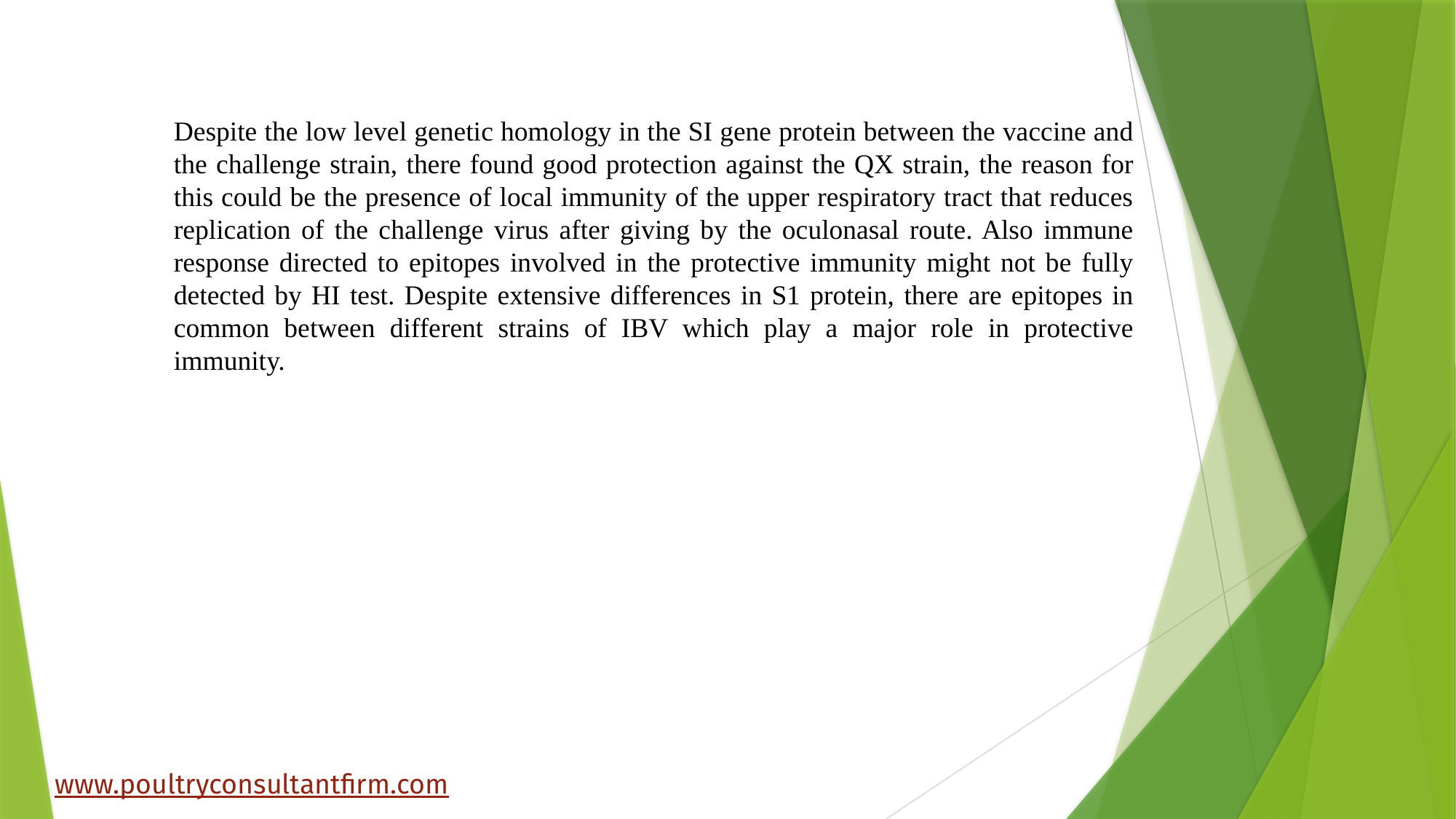

Despite the low level genetic homology in the SI gene protein between the vaccine and the challenge strain, there found good protection against the QX strain, the reason for this could be the presence of local immunity of the upper respiratory tract that reduces replication of the challenge virus after giving by the oculonasal route. Also immune response directed to epitopes involved in the protective immunity might not be fully detected by HI test. Despite extensive differences in S1 protein, there are epitopes in common between different strains of IBV which play a major role in protective immunity.
www.poultryconsultantfirm.com